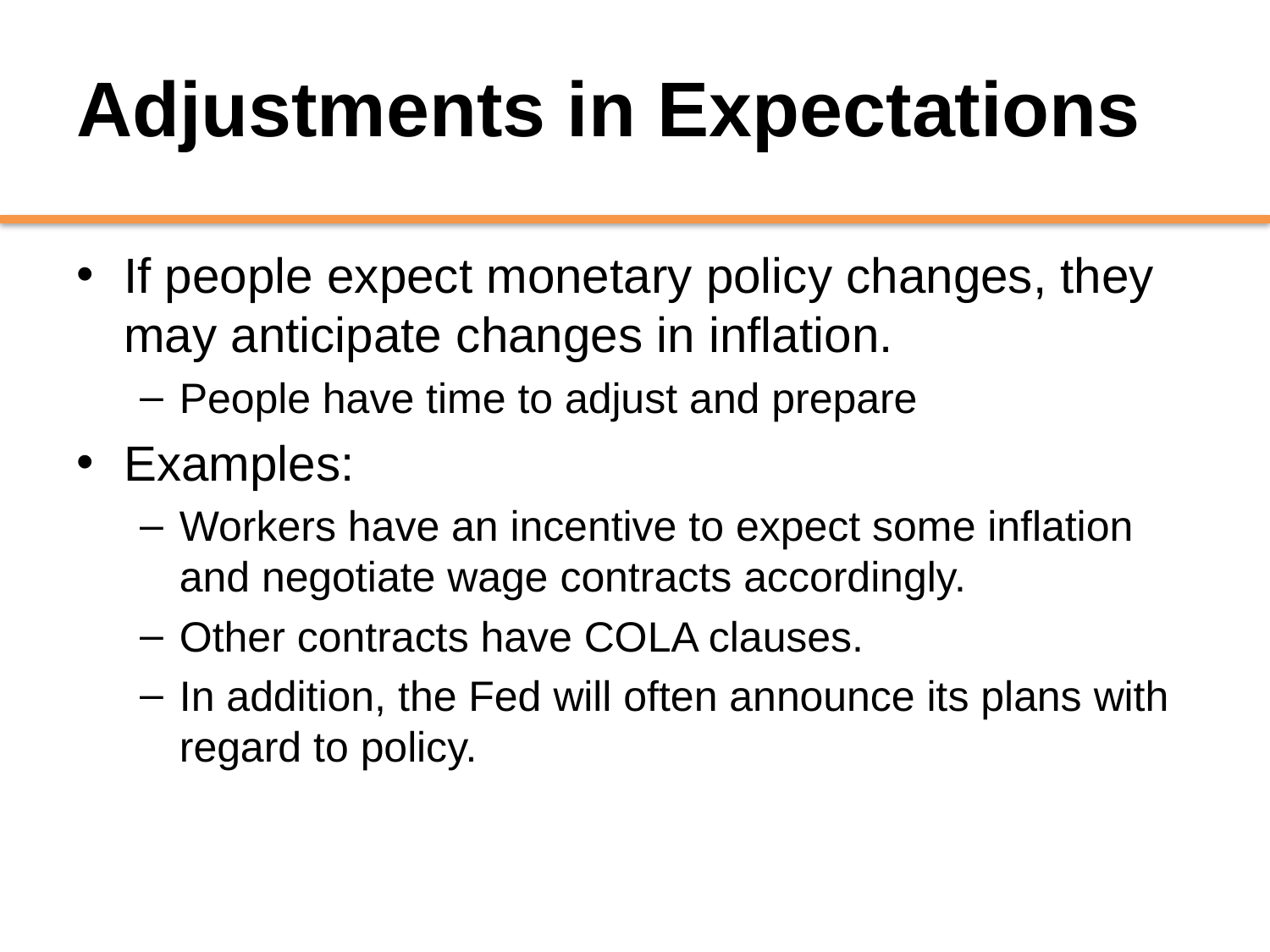

# Adjustments in Expectations
If people expect monetary policy changes, they may anticipate changes in inflation.
People have time to adjust and prepare
Examples:
Workers have an incentive to expect some inflation and negotiate wage contracts accordingly.
Other contracts have COLA clauses.
In addition, the Fed will often announce its plans with regard to policy.